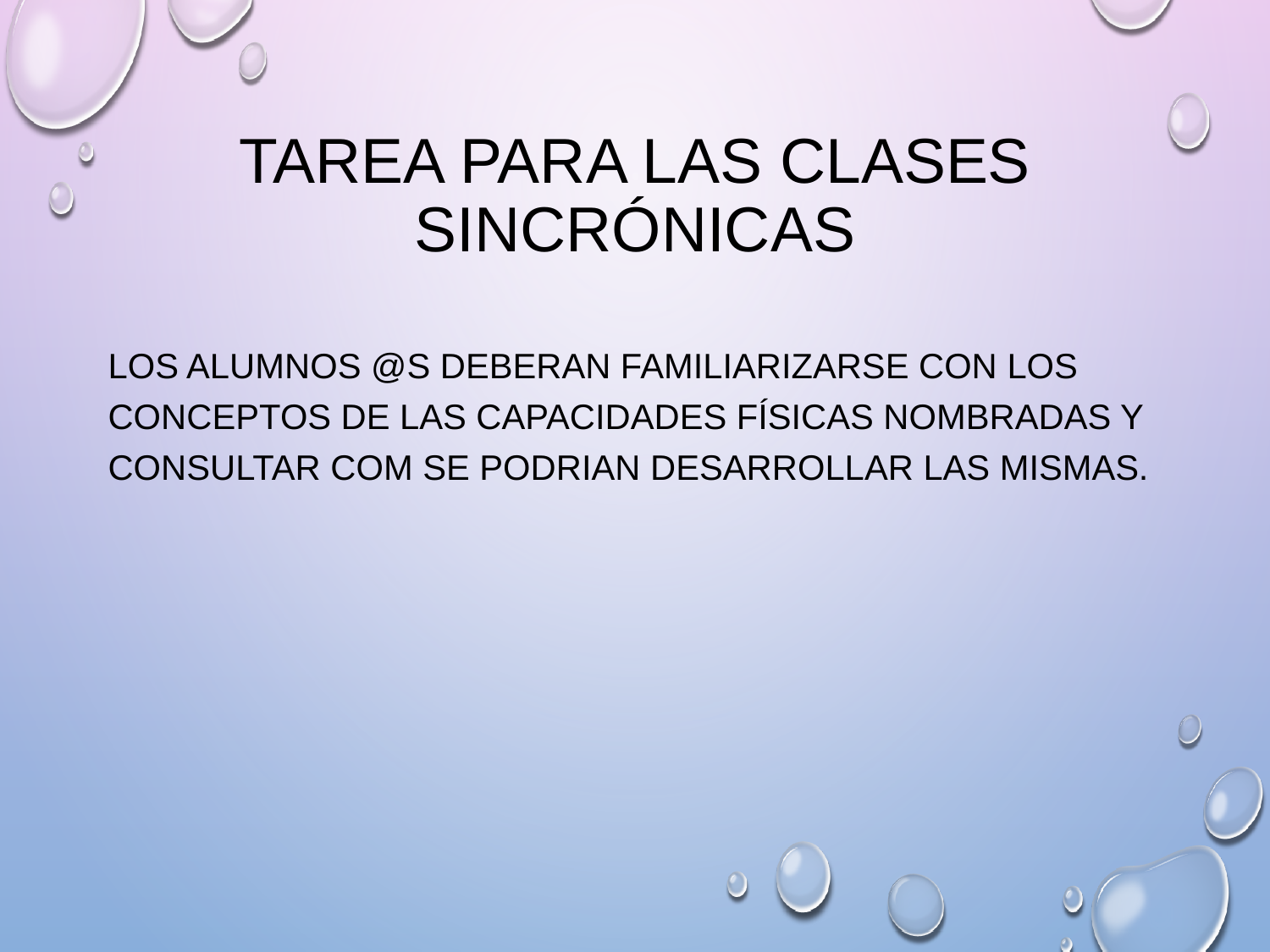

# TAREA PARA LAS CLASES SINCRÓNICAS
LOS ALUMNOS @S DEBERAN FAMILIARIZARSE CON LOS CONCEPTOS DE LAS CAPACIDADES FÍSICAS NOMBRADAS Y CONSULTAR COM SE PODRIAN DESARROLLAR LAS MISMAS.